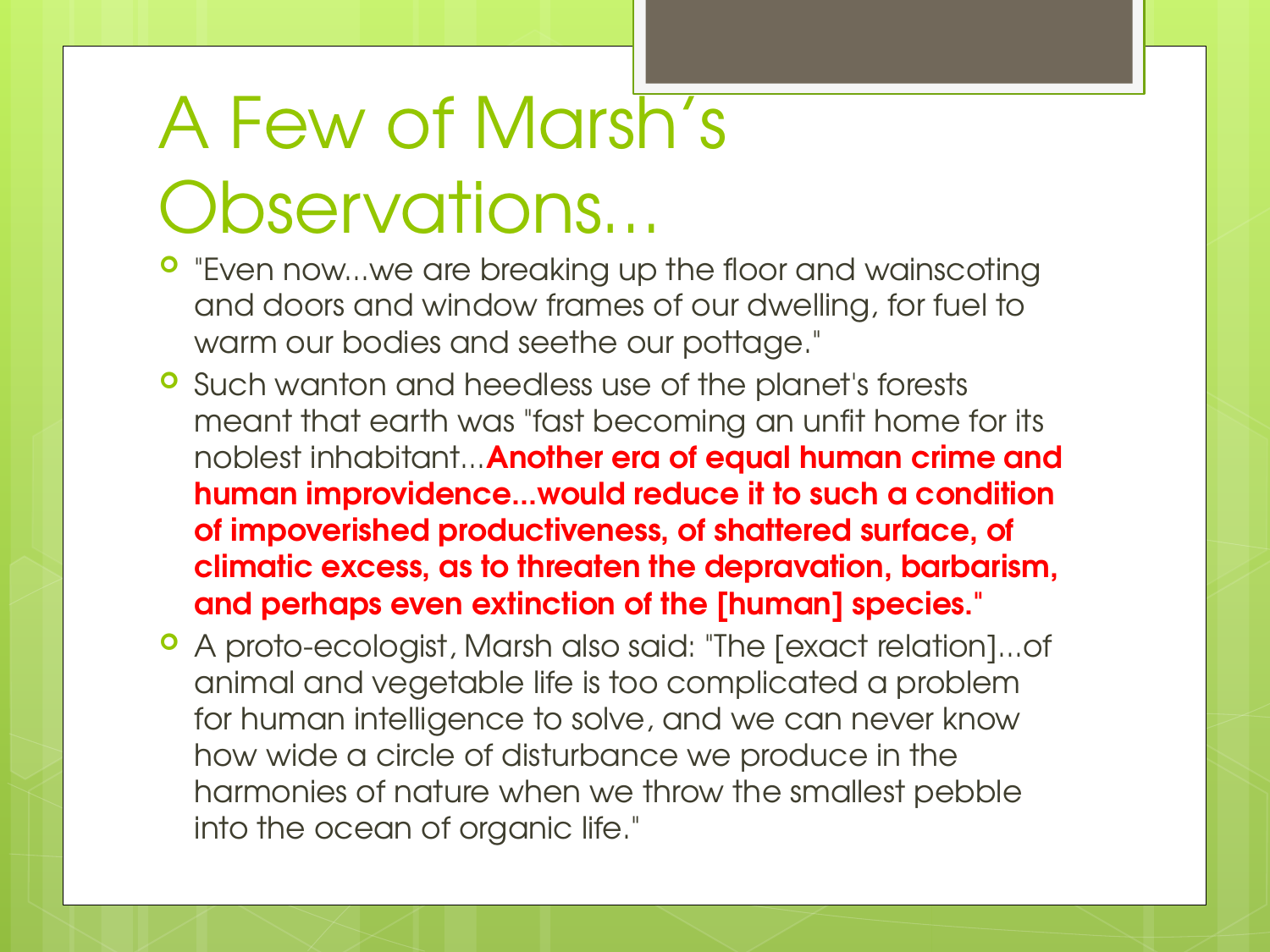

# A Few of Marsh’s Observations…
"Even now...we are breaking up the floor and wainscoting and doors and window frames of our dwelling, for fuel to warm our bodies and seethe our pottage."
Such wanton and heedless use of the planet's forests meant that earth was "fast becoming an unfit home for its noblest inhabitant...Another era of equal human crime and human improvidence...would reduce it to such a condition of impoverished productiveness, of shattered surface, of climatic excess, as to threaten the depravation, barbarism, and perhaps even extinction of the [human] species."
A proto-ecologist, Marsh also said: "The [exact relation]...of animal and vegetable life is too complicated a problem for human intelligence to solve, and we can never know how wide a circle of disturbance we produce in the harmonies of nature when we throw the smallest pebble into the ocean of organic life."